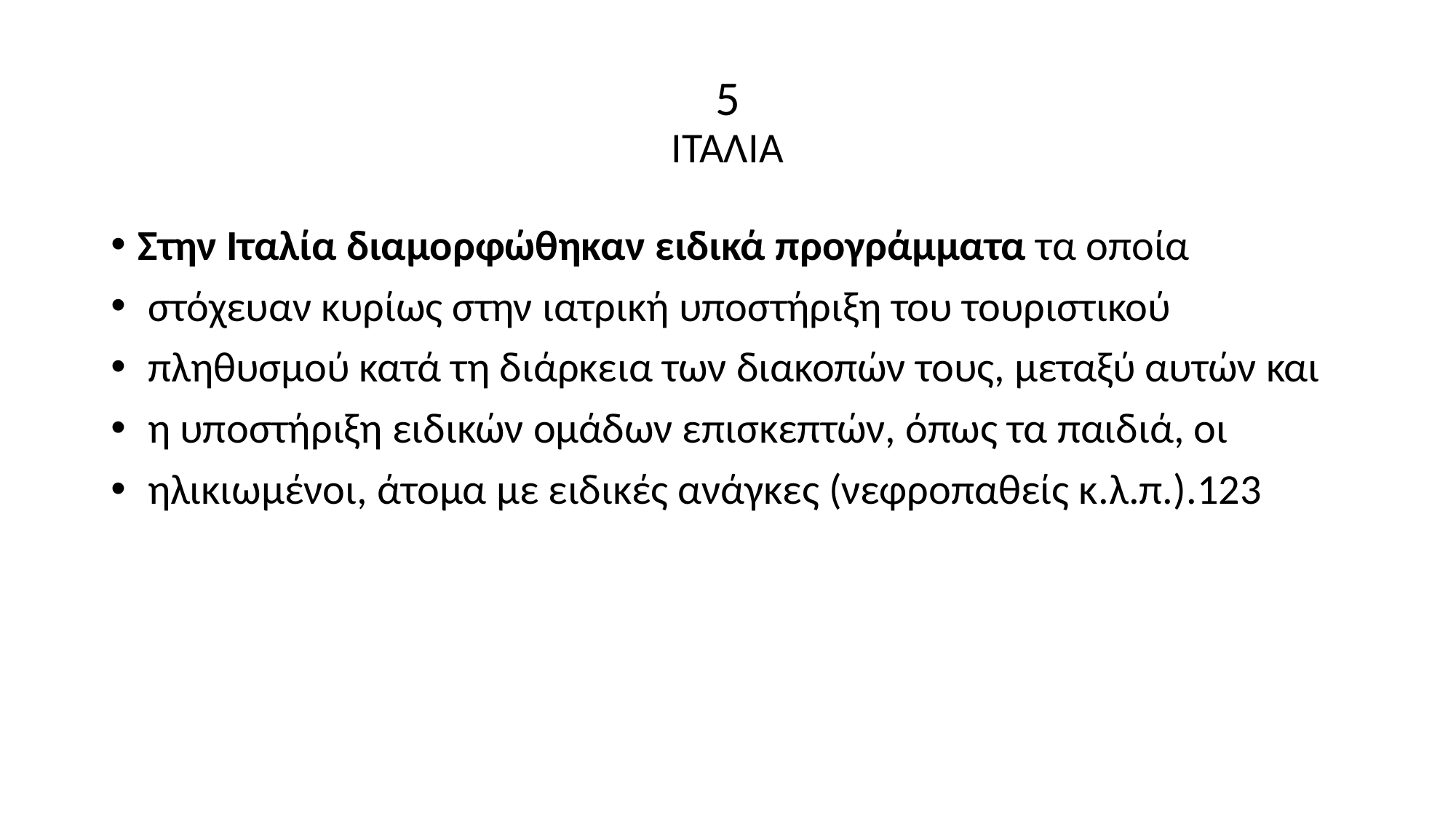

# 5 ΙΤΑΛΙΑ
Στην Ιταλία διαμορφώθηκαν ειδικά προγράμματα τα οποία
 στόχευαν κυρίως στην ιατρική υποστήριξη του τουριστικού
 πληθυσμού κατά τη διάρκεια των διακοπών τους, μεταξύ αυτών και
 η υποστήριξη ειδικών ομάδων επισκεπτών, όπως τα παιδιά, οι
 ηλικιωμένοι, άτομα με ειδικές ανάγκες (νεφροπαθείς κ.λ.π.).123